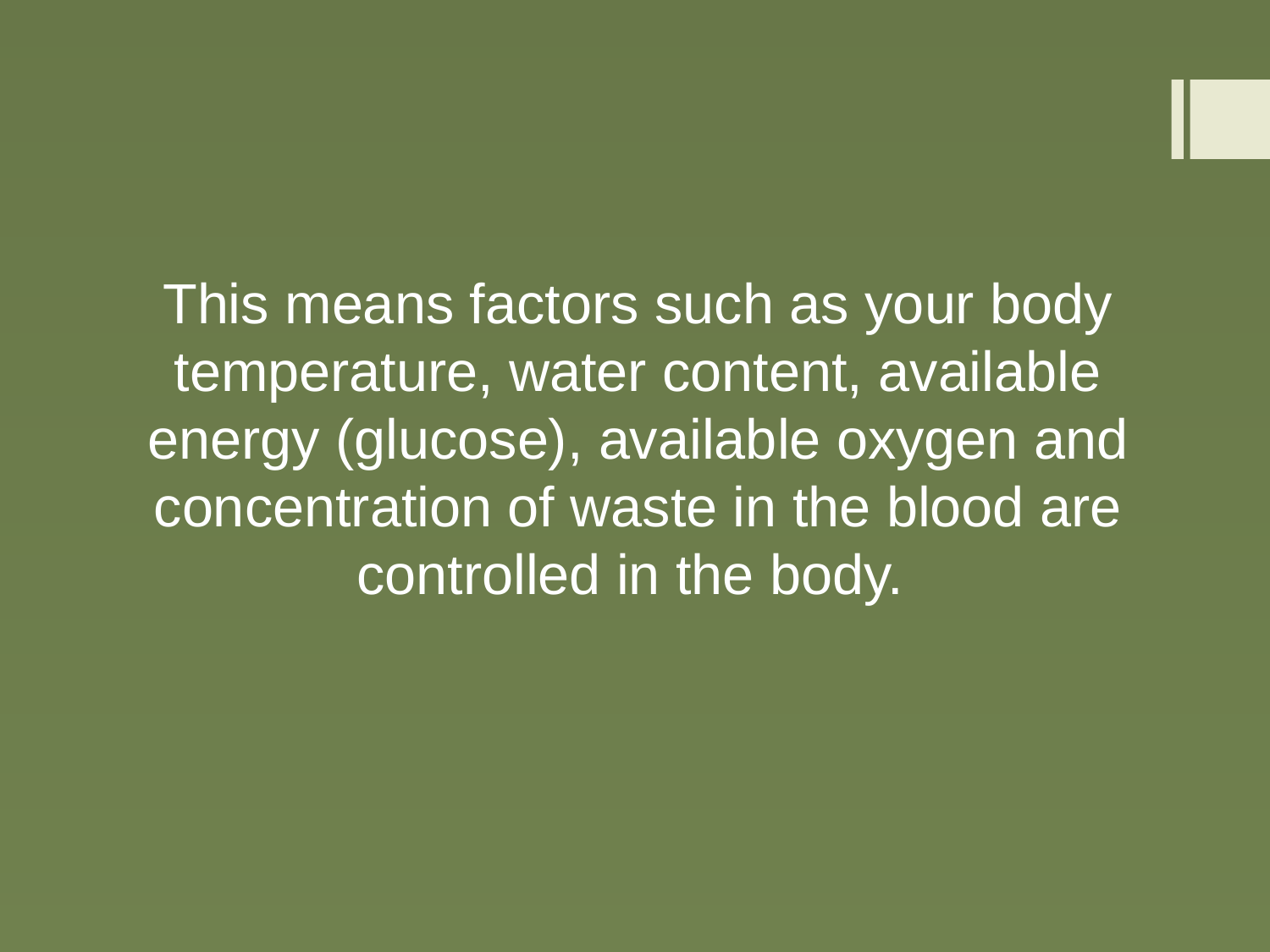

This means factors such as your body temperature, water content, available energy (glucose), available oxygen and concentration of waste in the blood are controlled in the body.